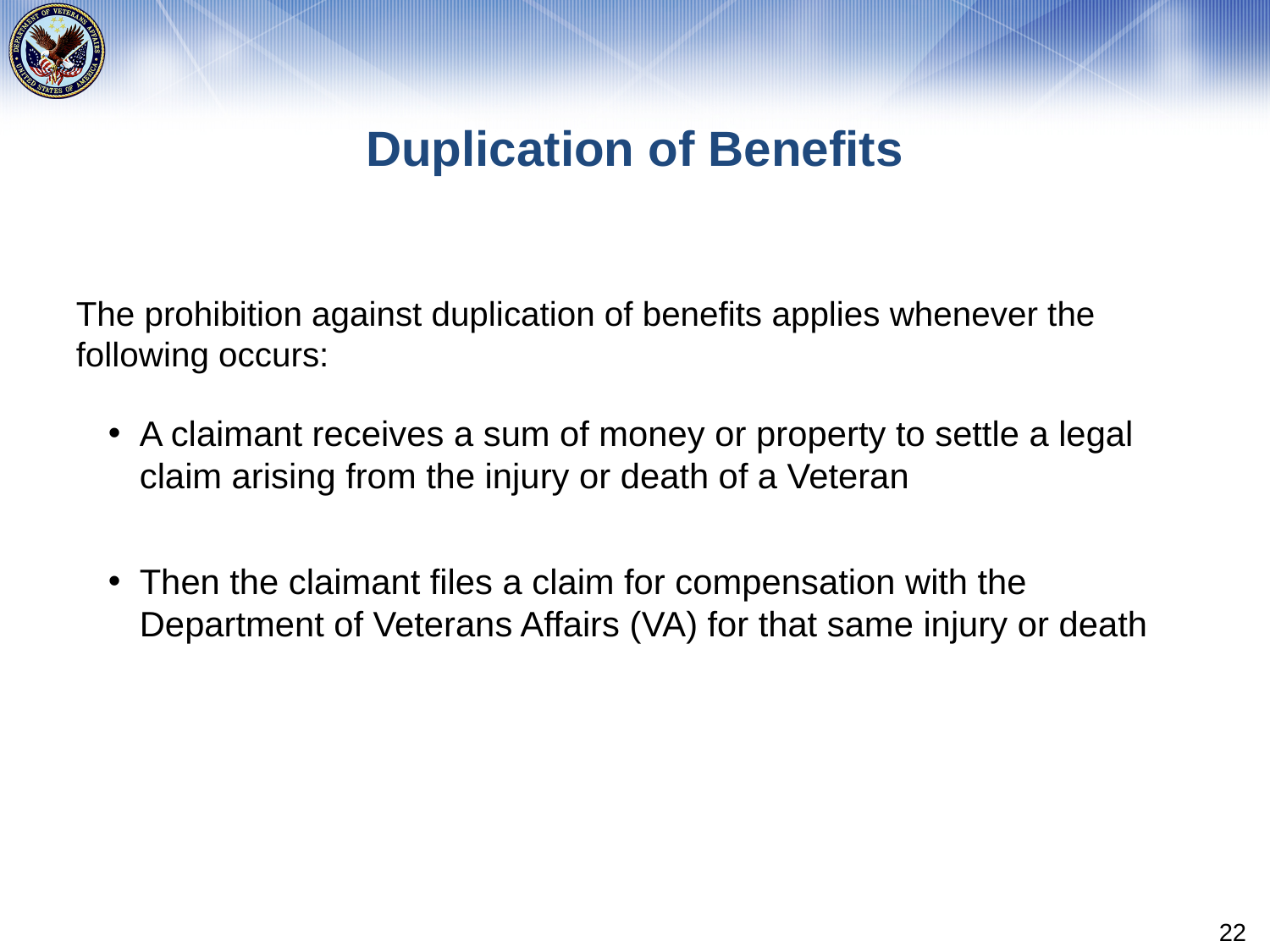

# Duplication of Benefits
The prohibition against duplication of benefits applies whenever the following occurs:
A claimant receives a sum of money or property to settle a legal claim arising from the injury or death of a Veteran

Then the claimant files a claim for compensation with the Department of Veterans Affairs (VA) for that same injury or death
22